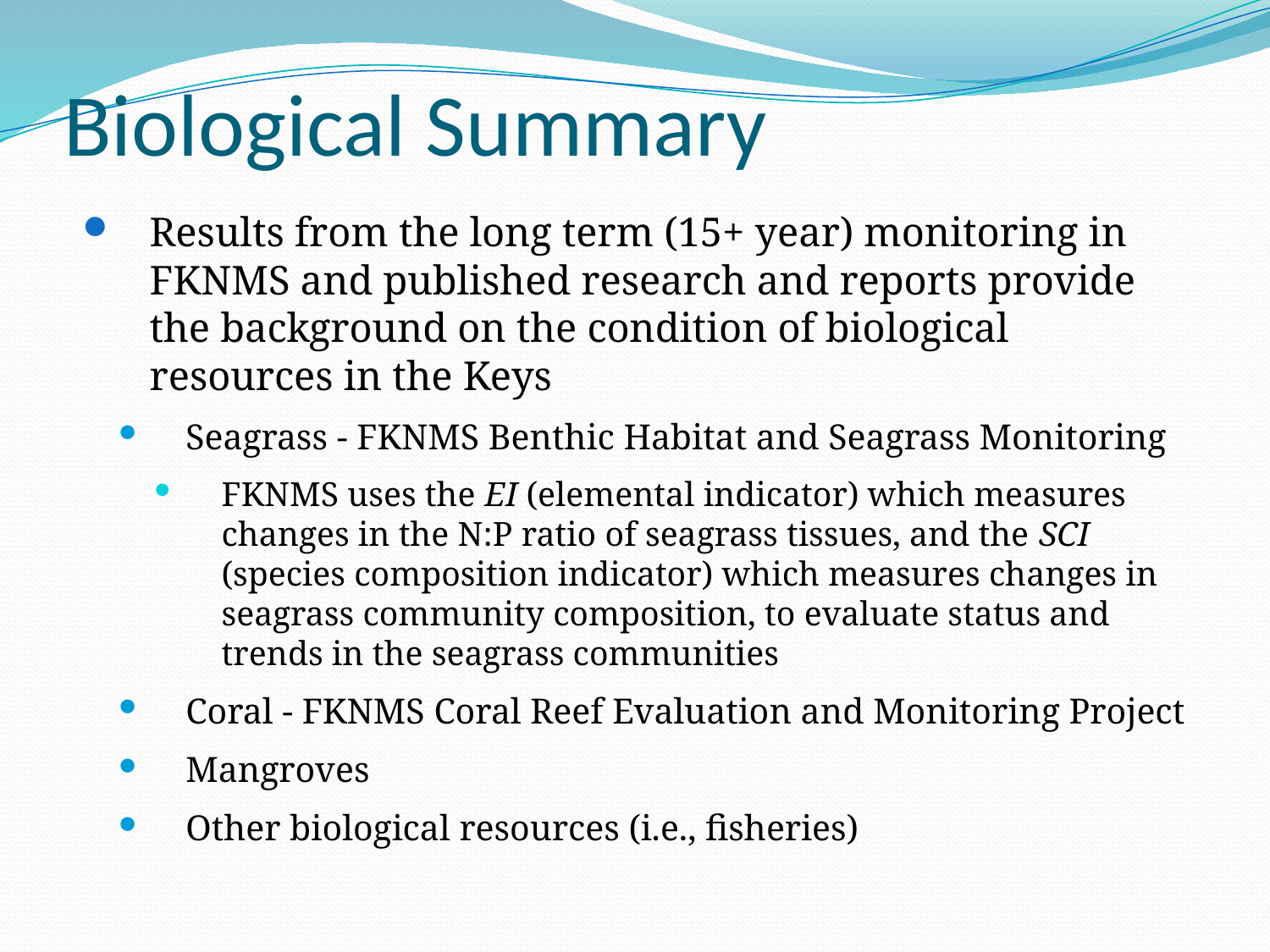

# Biological Summary
Results from the long term (15+ year) monitoring in FKNMS and published research and reports provide the background on the condition of biological resources in the Keys
Seagrass - FKNMS Benthic Habitat and Seagrass Monitoring
FKNMS uses the EI (elemental indicator) which measures changes in the N:P ratio of seagrass tissues, and the SCI (species composition indicator) which measures changes in seagrass community composition, to evaluate status and trends in the seagrass communities
Coral - FKNMS Coral Reef Evaluation and Monitoring Project
Mangroves
Other biological resources (i.e., fisheries)